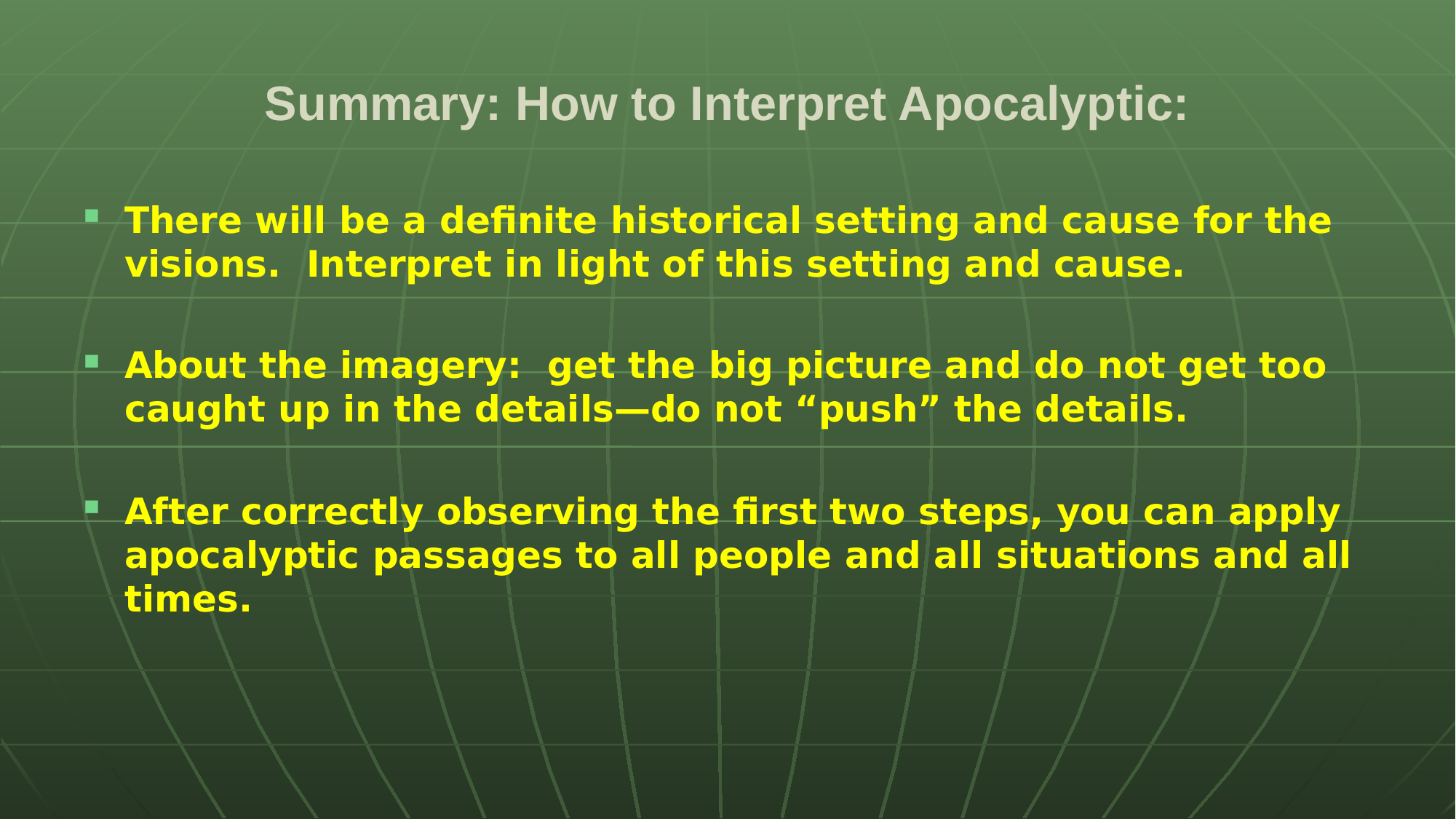

# Summary: How to Interpret Apocalyptic:
There will be a definite historical setting and cause for the visions.  Interpret in light of this setting and cause.

About the imagery:  get the big picture and do not get too caught up in the details—do not “push” the details.

After correctly observing the first two steps, you can apply apocalyptic passages to all people and all situations and all times.